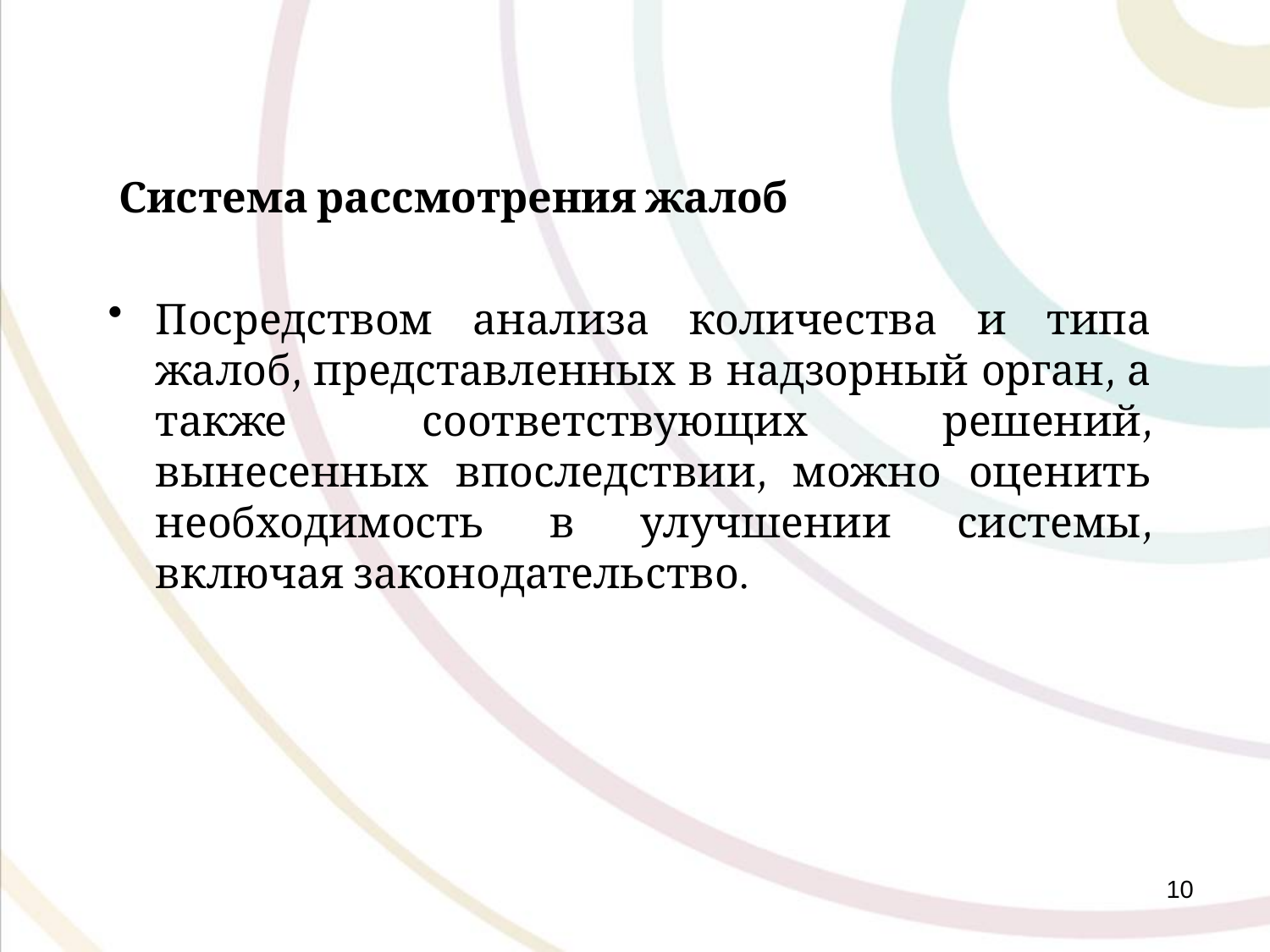

# Система рассмотрения жалоб
Посредством анализа количества и типа жалоб, представленных в надзорный орган, а также соответствующих решений, вынесенных впоследствии, можно оценить необходимость в улучшении системы, включая законодательство.
10